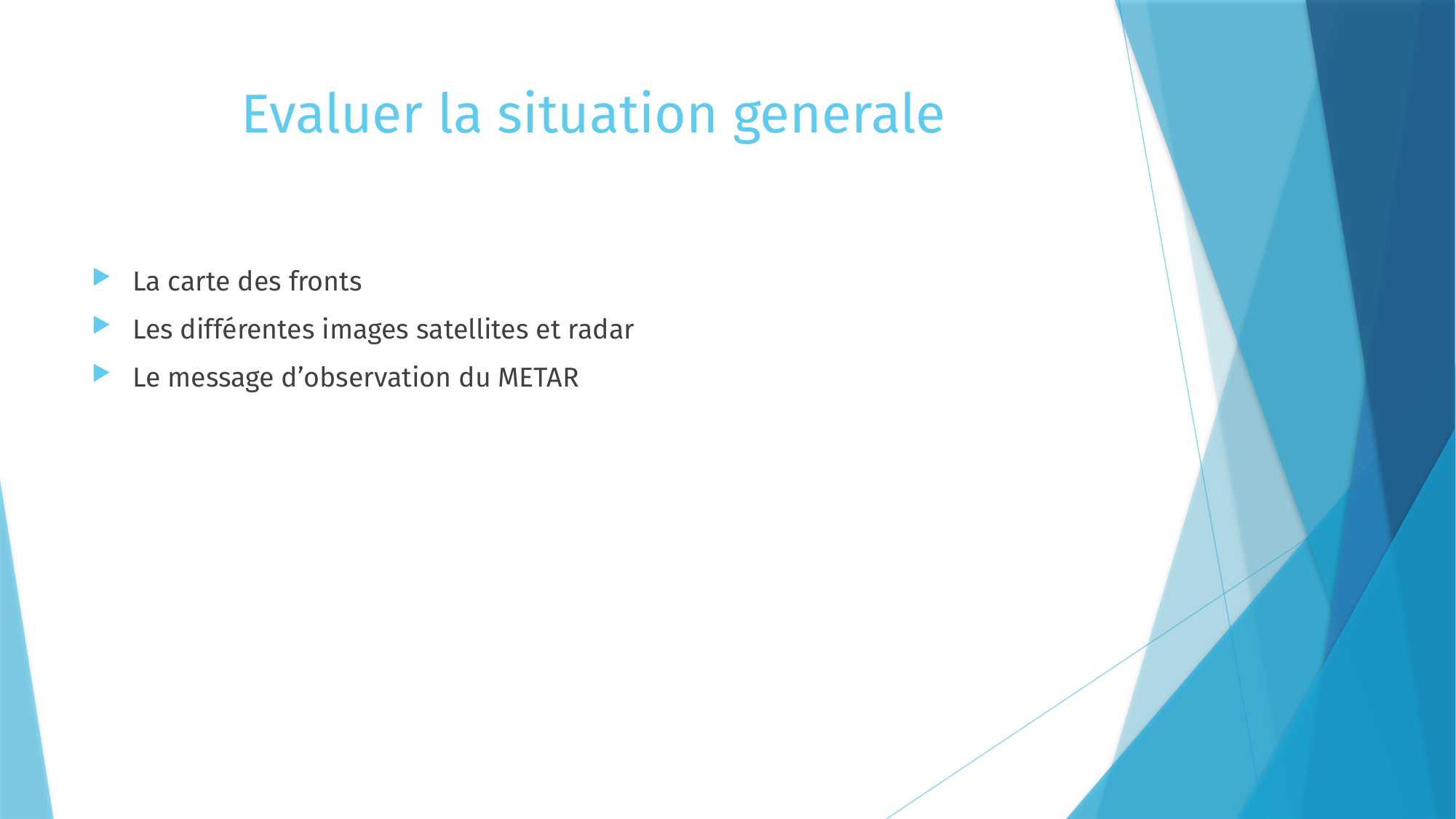

# Evaluer la situation generale
La carte des fronts
Les différentes images satellites et radar
Le message d’observation du METAR